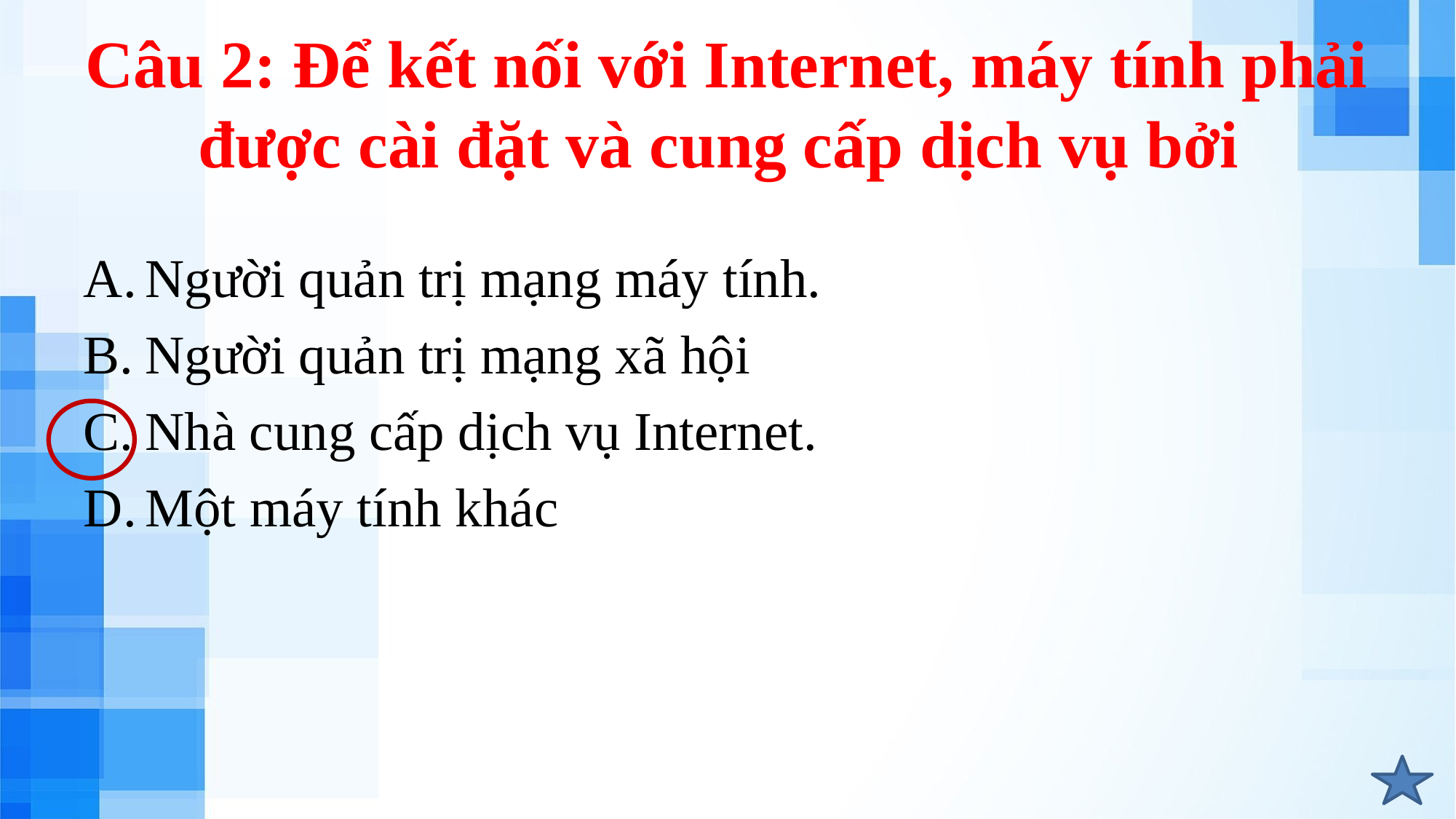

# Câu 2: Để kết nối với Internet, máy tính phải được cài đặt và cung cấp dịch vụ bởi
Người quản trị mạng máy tính.
Người quản trị mạng xã hội
Nhà cung cấp dịch vụ Internet.
Một máy tính khác